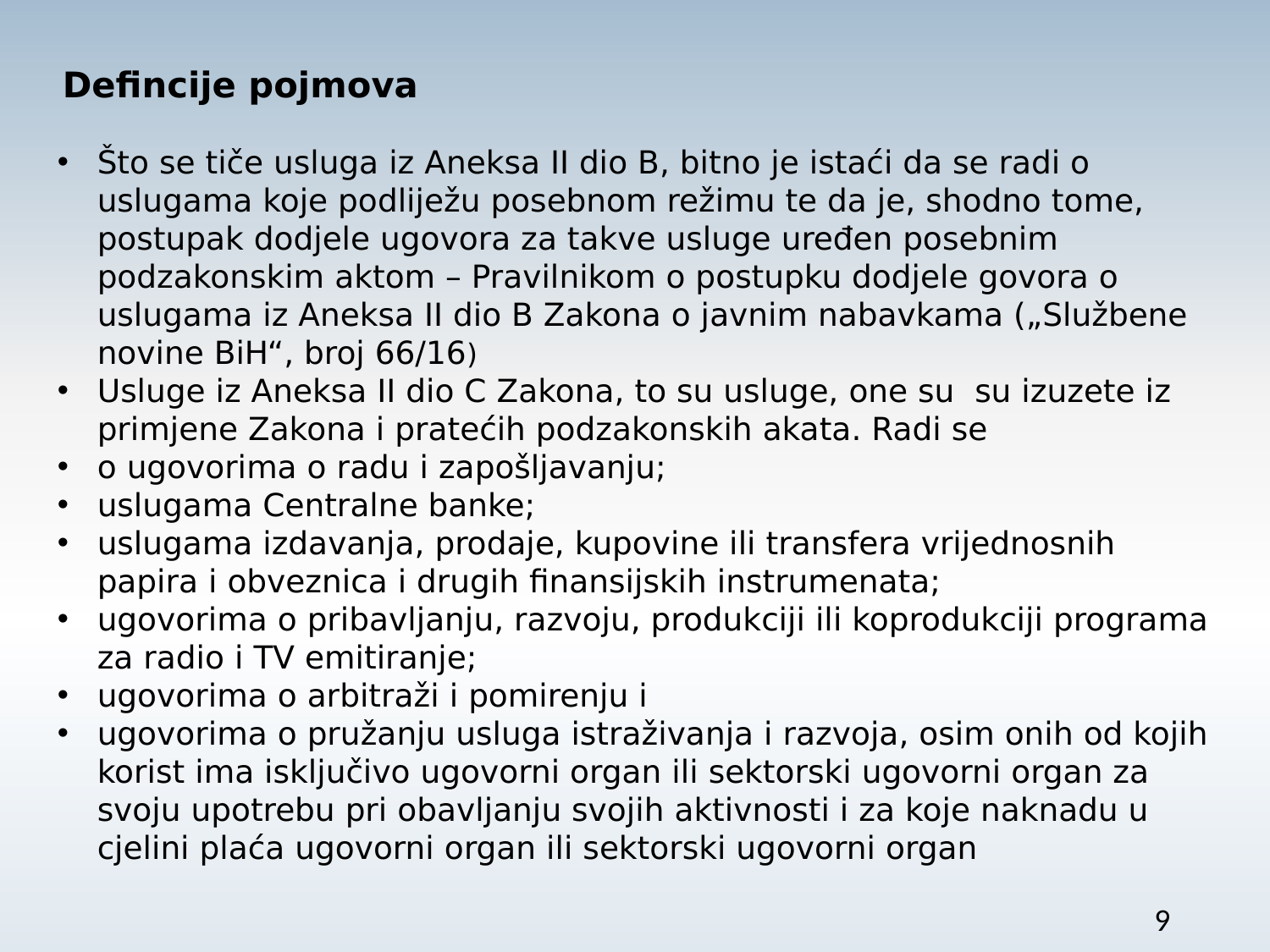

Defincije pojmova
Što se tiče usluga iz Aneksa II dio B, bitno je istaći da se radi o uslugama koje podliježu posebnom režimu te da je, shodno tome, postupak dodjele ugovora za takve usluge uređen posebnim podzakonskim aktom – Pravilnikom o postupku dodjele govora o uslugama iz Aneksa II dio B Zakona o javnim nabavkama („Službene novine BiH“, broj 66/16)
Usluge iz Aneksa II dio C Zakona, to su usluge, one su  su izuzete iz primjene Zakona i pratećih podzakonskih akata. Radi se
o ugovorima o radu i zapošljavanju;
uslugama Centralne banke;
uslugama izdavanja, prodaje, kupovine ili transfera vrijednosnih papira i obveznica i drugih finansijskih instrumenata;
ugovorima o pribavljanju, razvoju, produkciji ili koprodukciji programa za radio i TV emitiranje;
ugovorima o arbitraži i pomirenju i
ugovorima o pružanju usluga istraživanja i razvoja, osim onih od kojih korist ima isključivo ugovorni organ ili sektorski ugovorni organ za svoju upotrebu pri obavljanju svojih aktivnosti i za koje naknadu u cjelini plaća ugovorni organ ili sektorski ugovorni organ